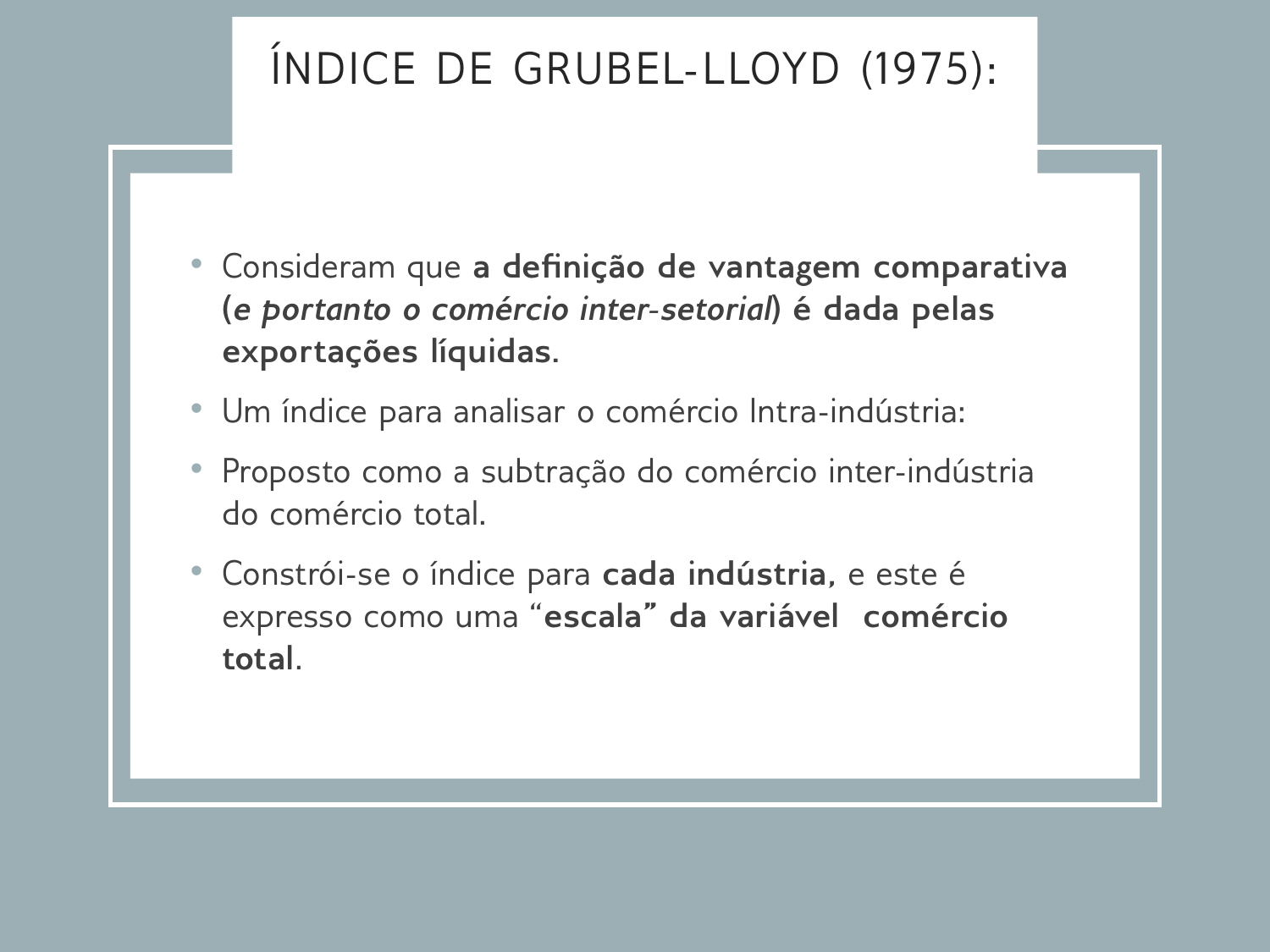

Índice de Grubel-Lloyd (1975):

Consideram que a definição de vantagem comparativa (e portanto o comércio inter-setorial) é dada pelas exportações líquidas.
Um índice para analisar o comércio Intra-indústria:
Proposto como a subtração do comércio inter-indústria do comércio total.
Constrói-se o índice para cada indústria, e este é expresso como uma “escala” da variável  comércio total.